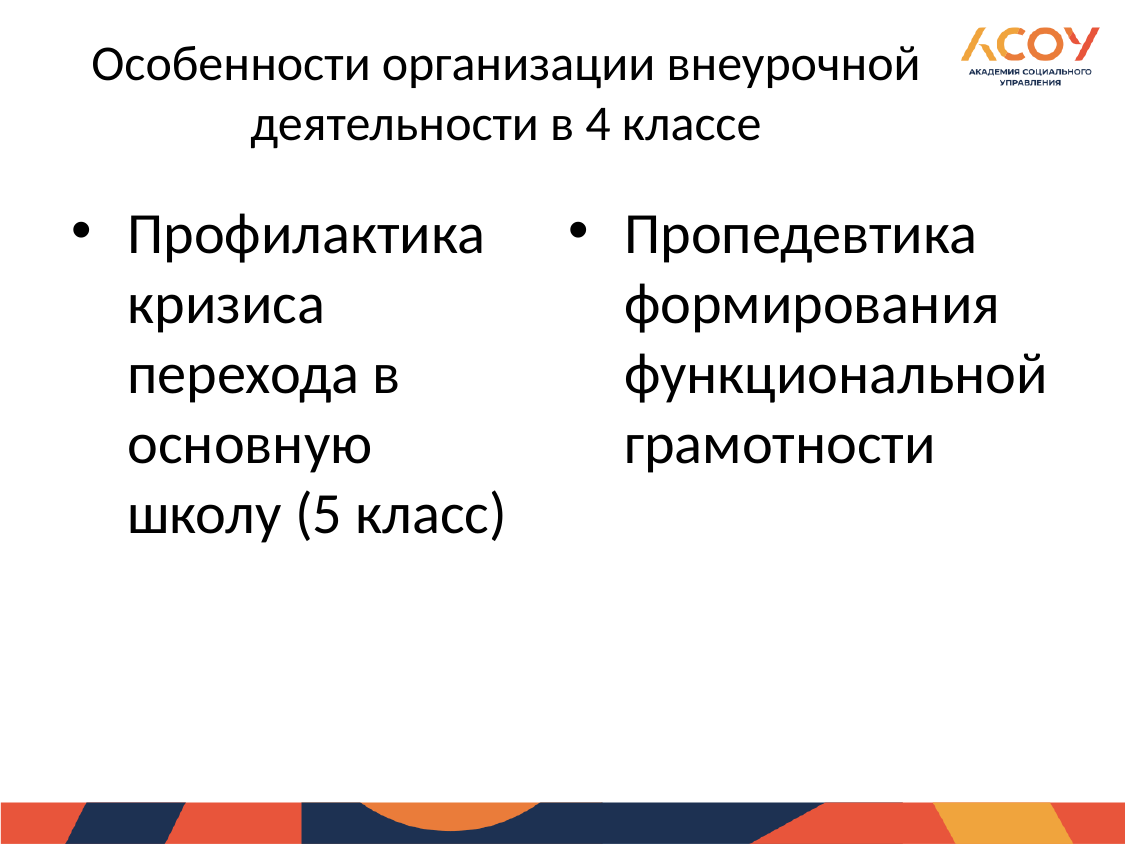

# Особенности организации внеурочной деятельности в 4 классе
Профилактика кризиса перехода в основную школу (5 класс)
Пропедевтика формирования функциональной грамотности